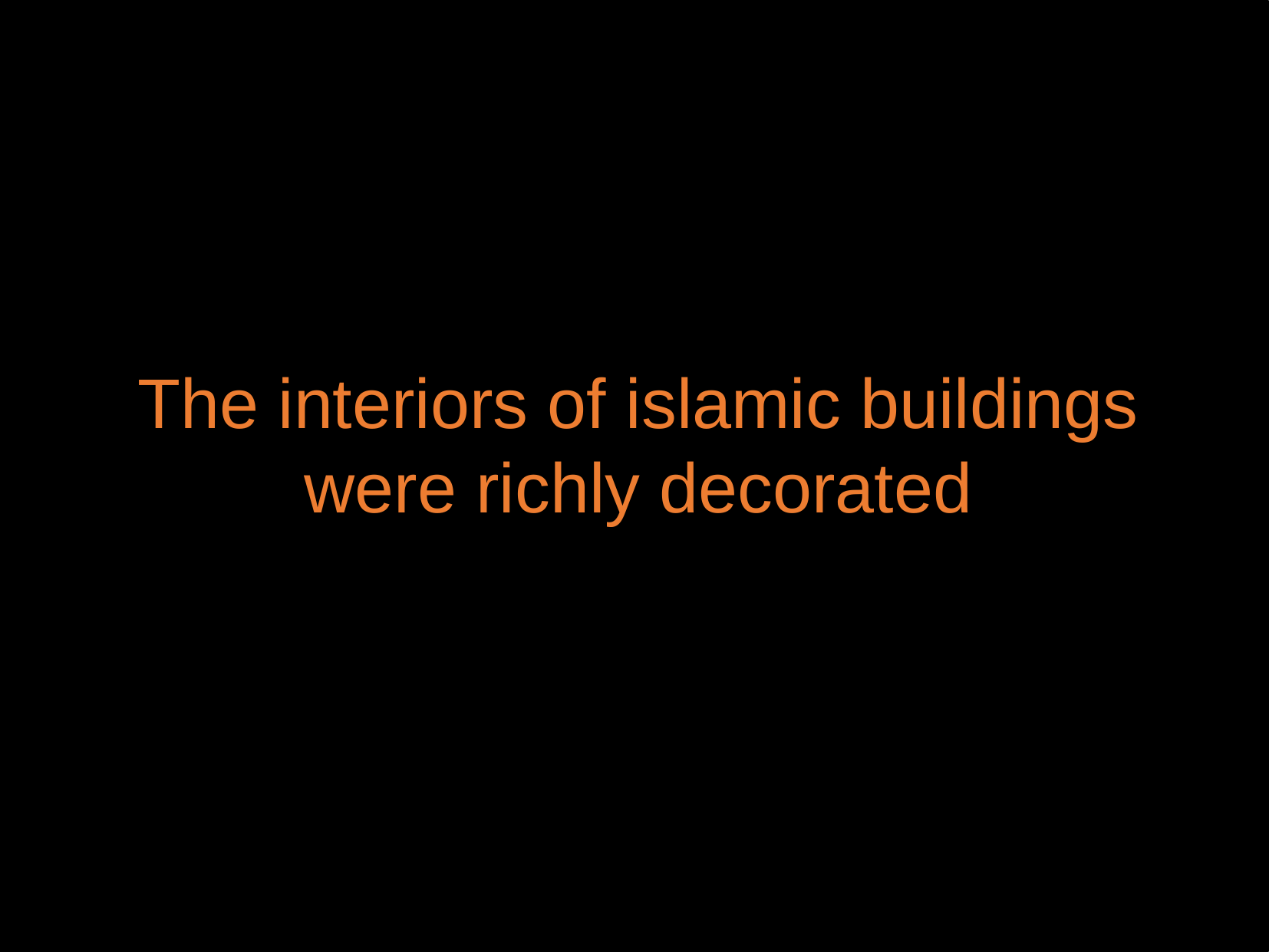

The interiors of islamic buildings were richly decorated